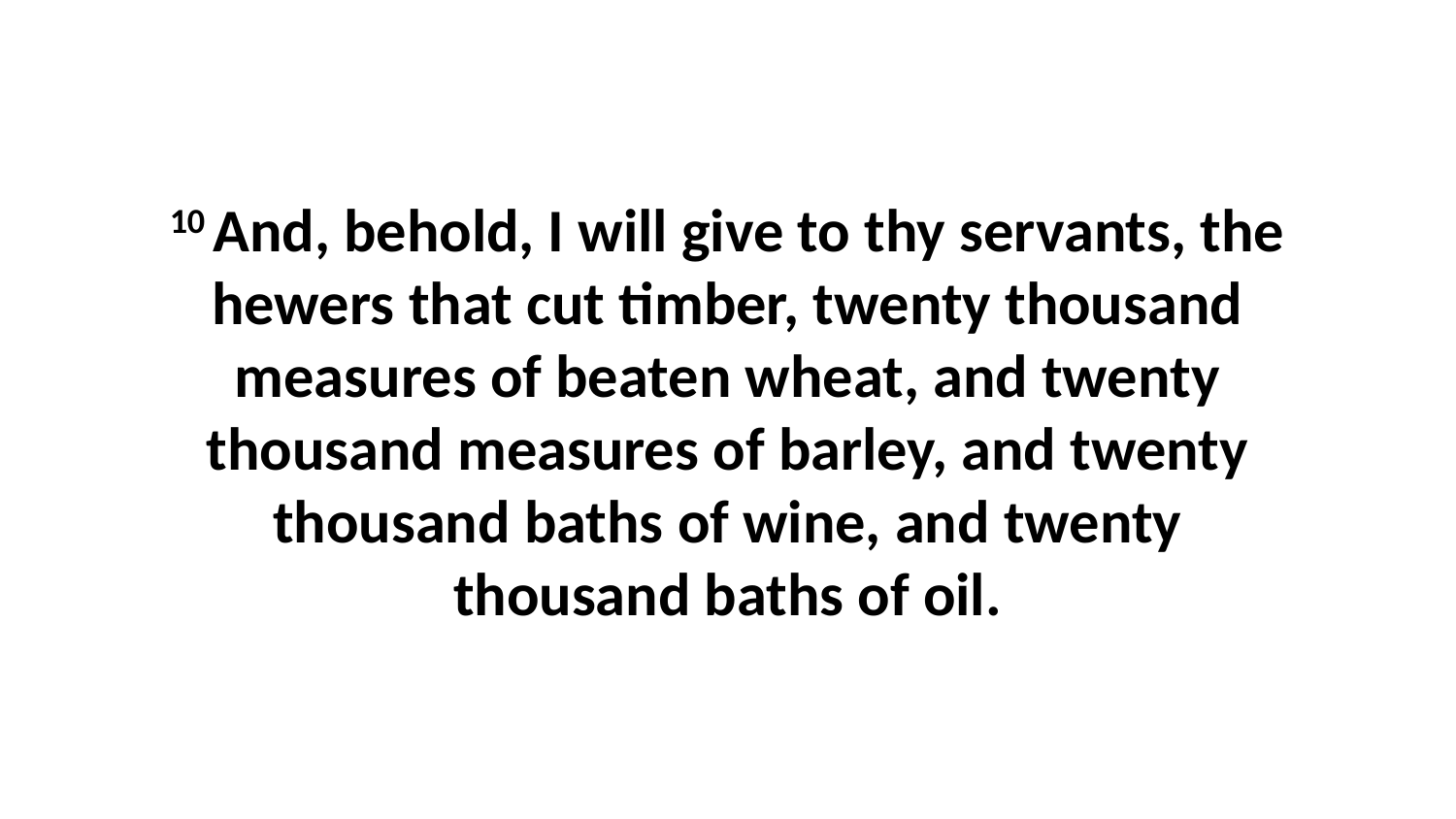

10 And, behold, I will give to thy servants, the hewers that cut timber, twenty thousand measures of beaten wheat, and twenty thousand measures of barley, and twenty thousand baths of wine, and twenty thousand baths of oil.